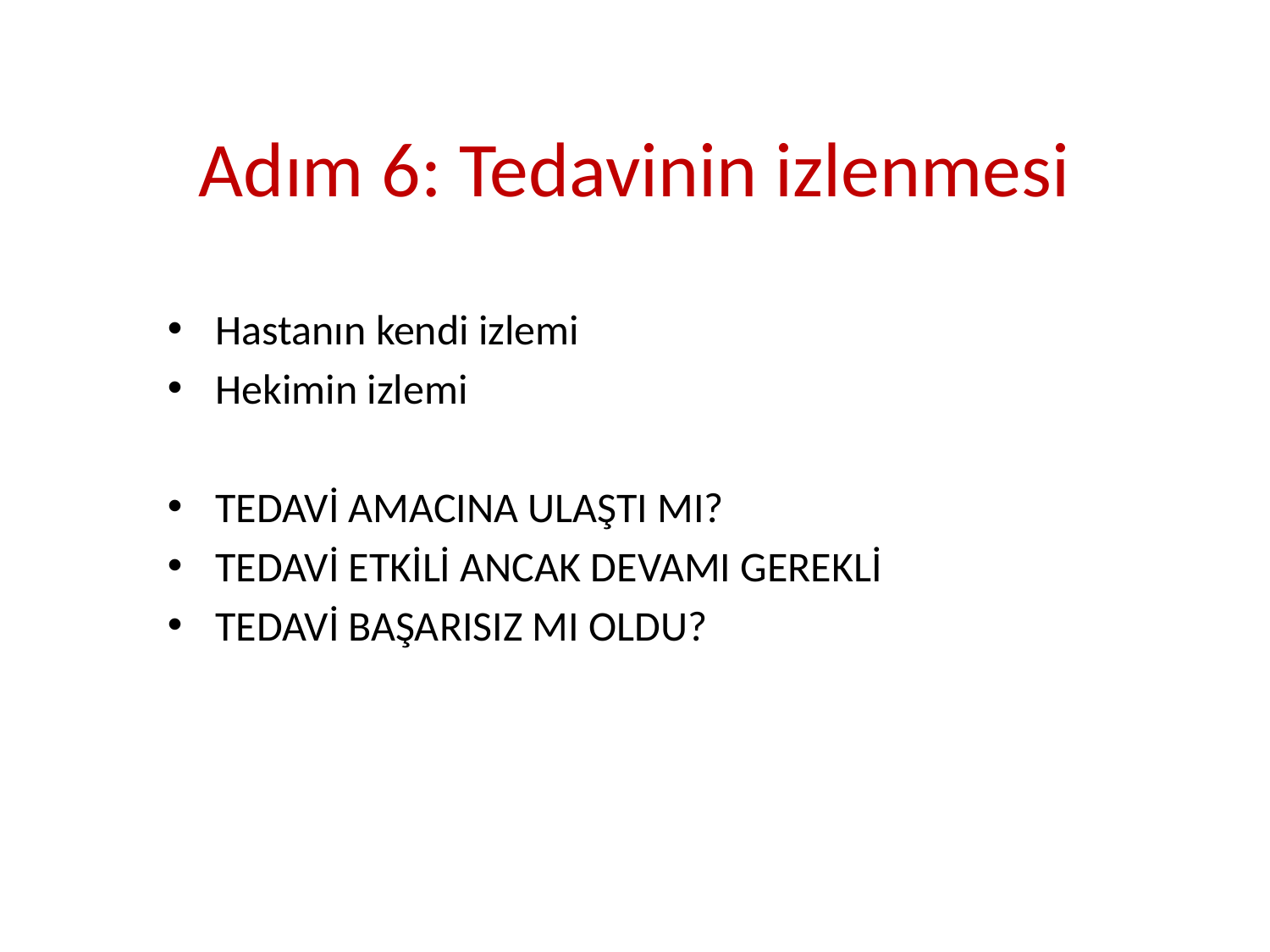

# Adım 6: Tedavinin izlenmesi
Hastanın kendi izlemi
Hekimin izlemi

TEDAVİ AMACINA ULAŞTI MI?
TEDAVİ ETKİLİ ANCAK DEVAMI GEREKLİ
TEDAVİ BAŞARISIZ MI OLDU?